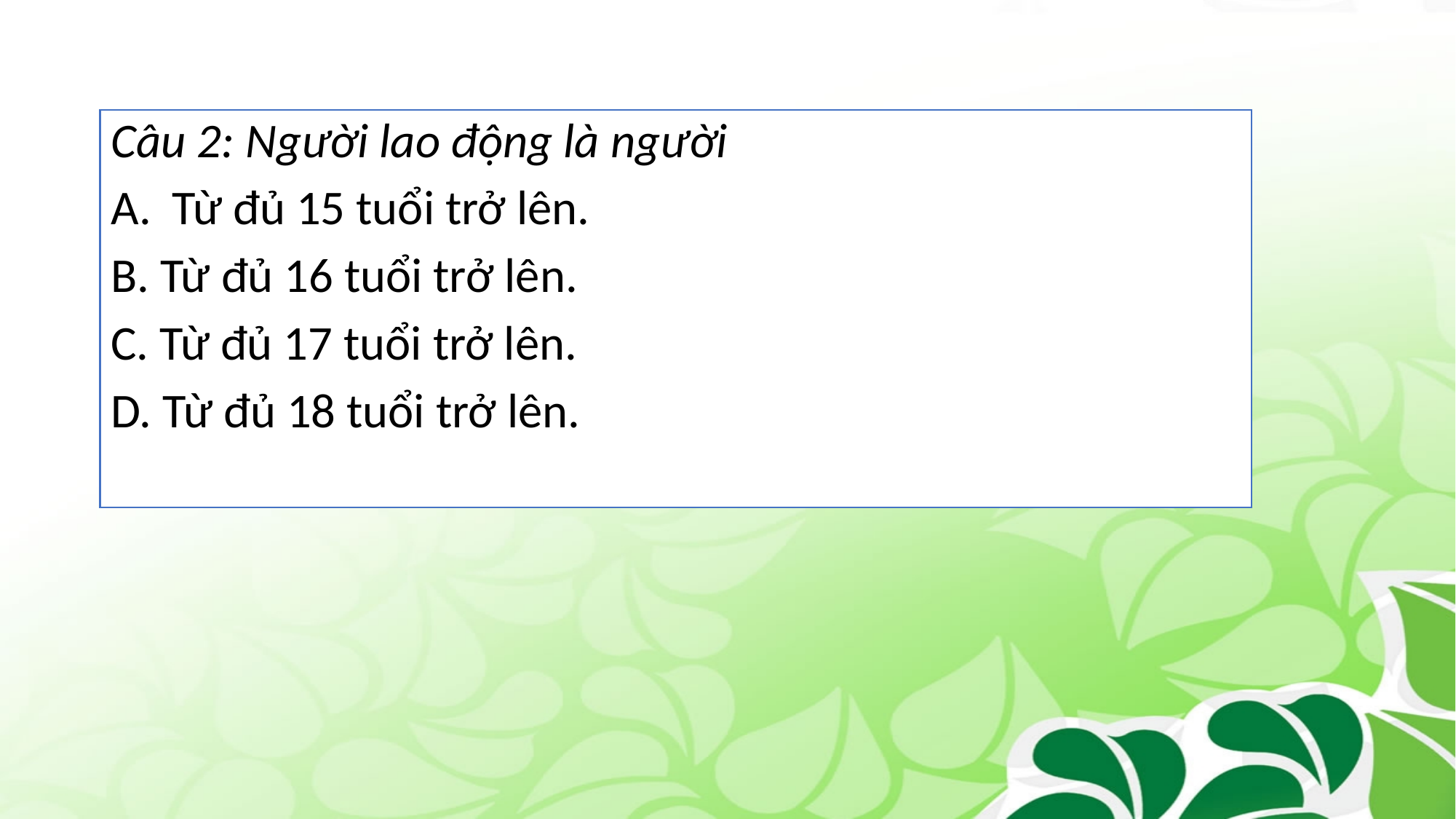

#
Câu 2: Người lao động là người
Từ đủ 15 tuổi trở lên.
B. Từ đủ 16 tuổi trở lên.
C. Từ đủ 17 tuổi trở lên.
D. Từ đủ 18 tuổi trở lên.